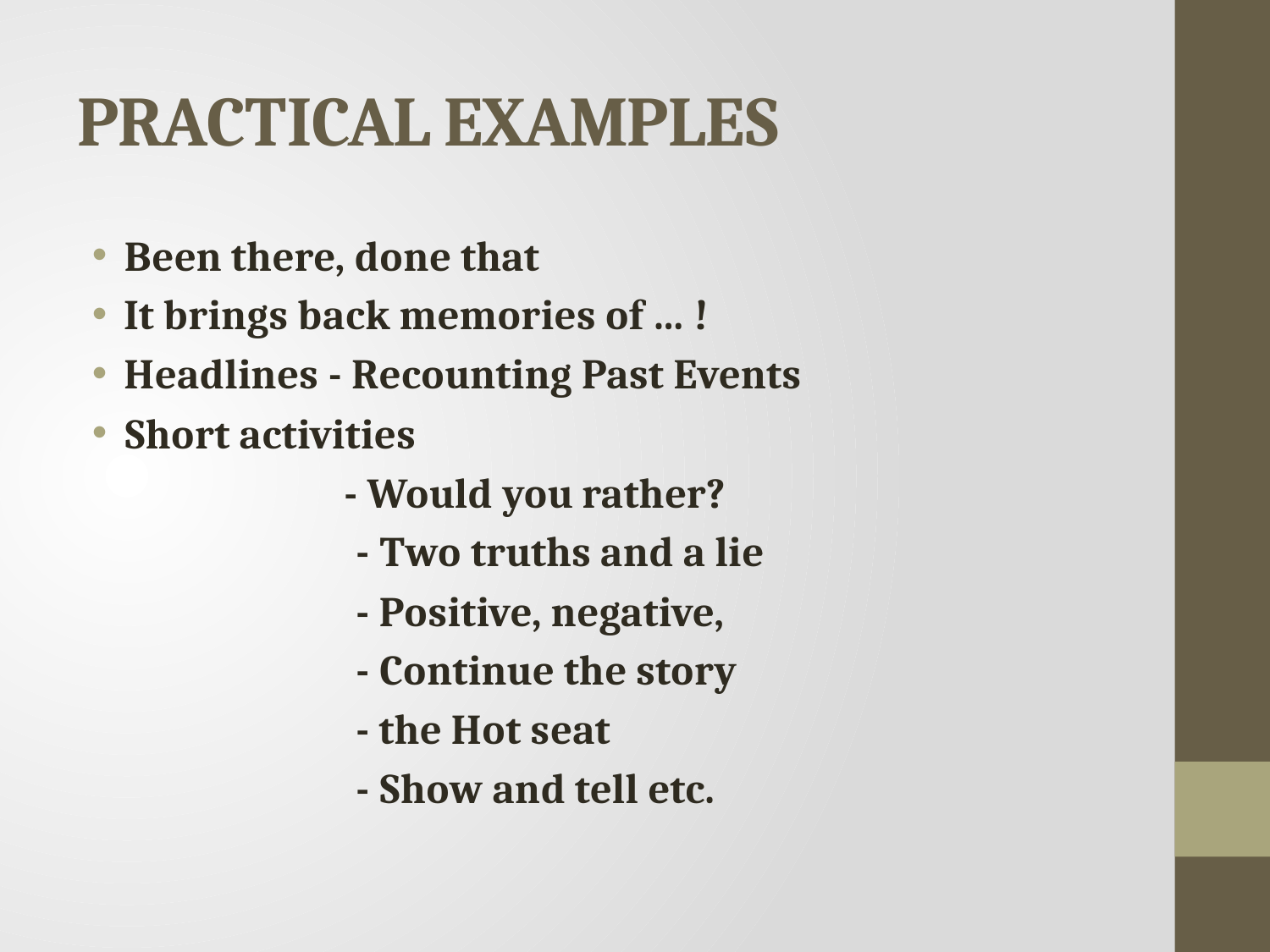

# PRACTICAL EXAMPLES
Been there, done that
It brings back memories of … !
Headlines - Recounting Past Events
Short activities
                           - Would you rather?
		 - Two truths and a lie
		 - Positive, negative,
		 - Continue the story
		 - the Hot seat
		 - Show and tell etc.